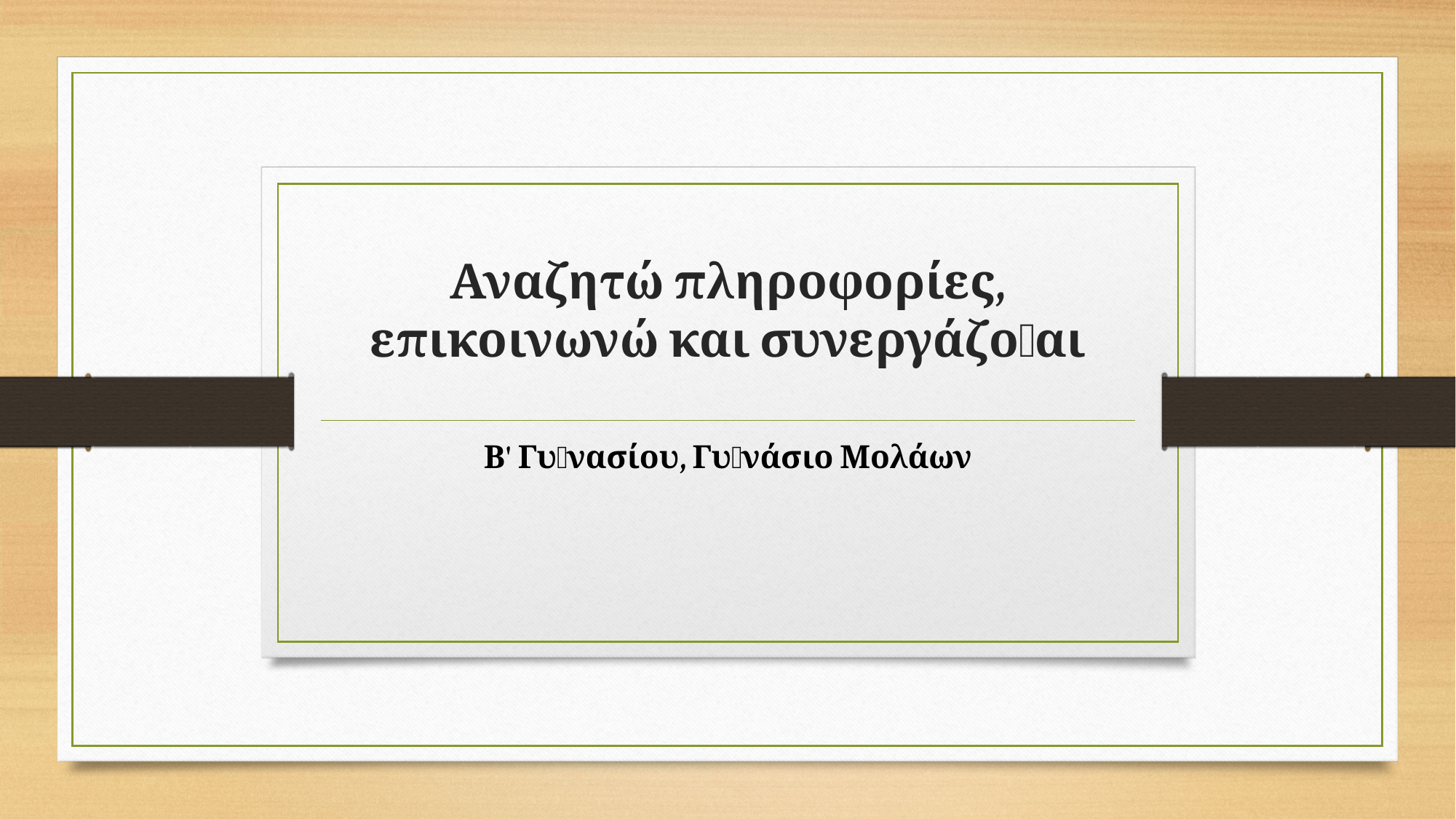

# Αναζητώ πληροφορίες, επικοινωνώ και συνεργάζομαι
Β' Γυμνασίου, Γυμνάσιο Μολάων